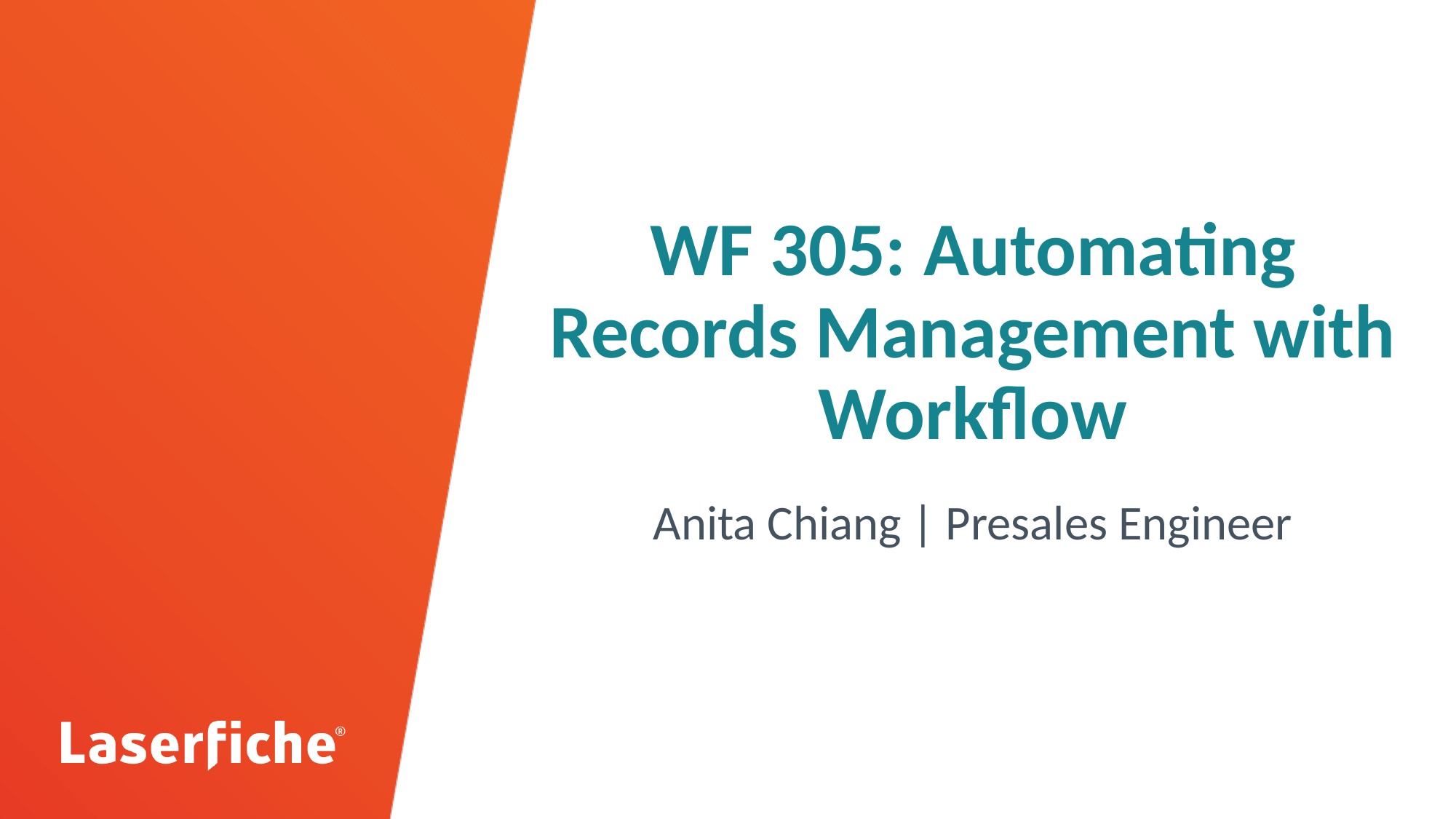

WF 305: Automating Records Management with Workflow
Anita Chiang | Presales Engineer